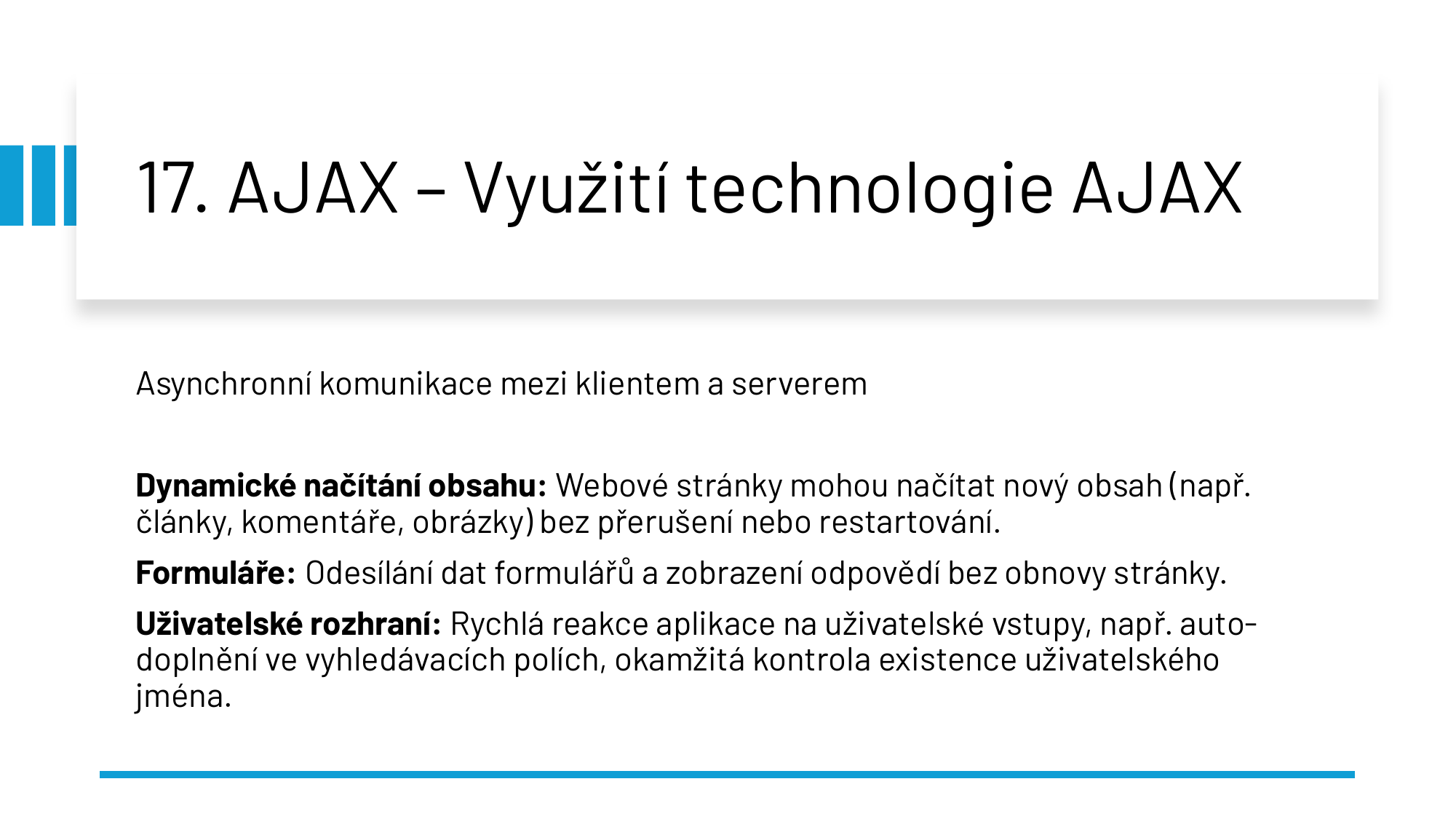

# 17. AJAX – Využití technologie AJAX

Asynchronní komunikace mezi klientem a serverem

Dynamické načítání obsahu: Webové stránky mohou načítat nový obsah (např. články, komentáře, obrázky) bez přerušení nebo restartování.
Formuláře: Odesílání dat formulářů a zobrazení odpovědí bez obnovy stránky.
Uživatelské rozhraní: Rychlá reakce aplikace na uživatelské vstupy, např. auto-doplnění ve vyhledávacích polích, okamžitá kontrola existence uživatelského jména.